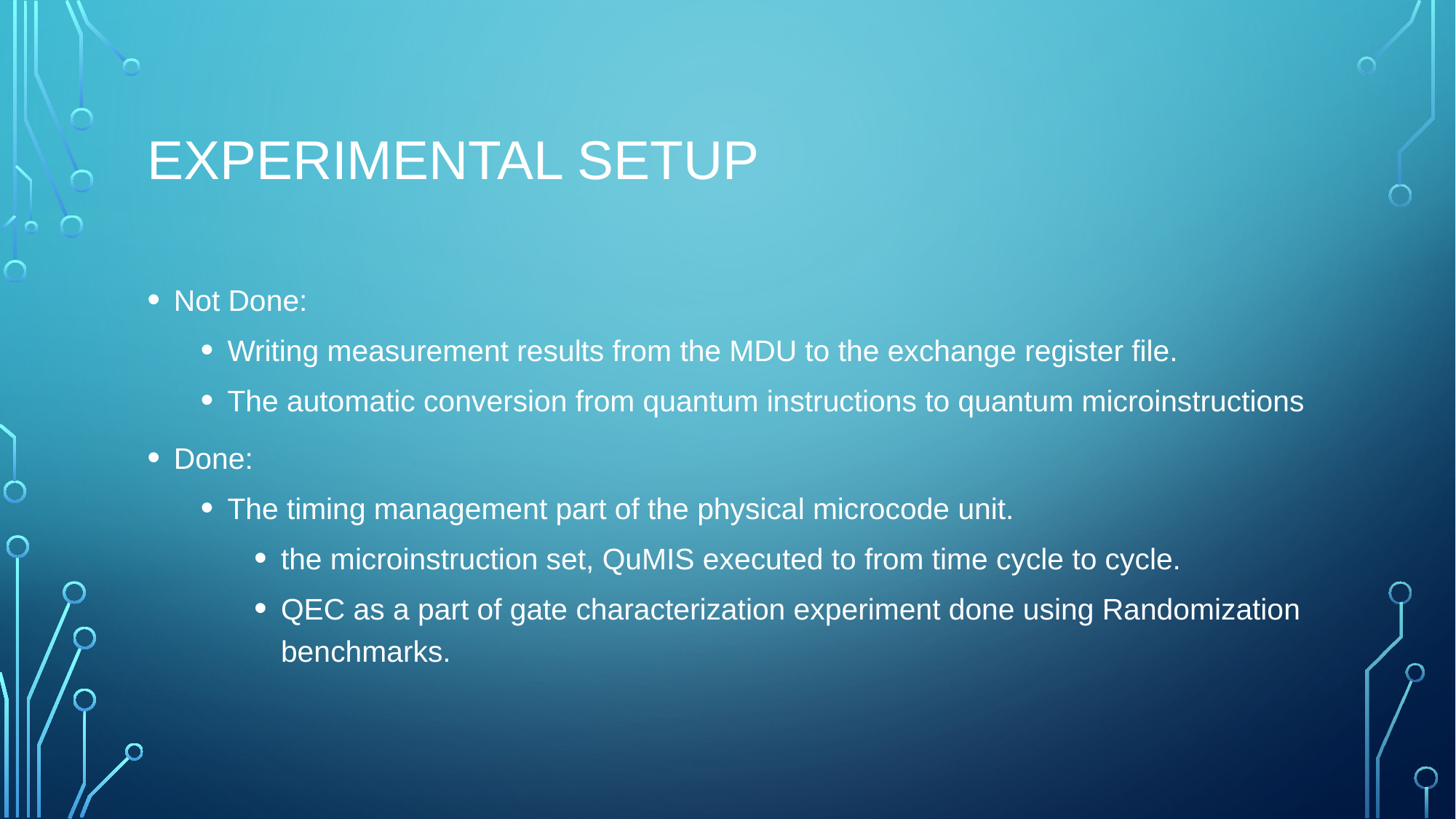

# Experimental setup
Not Done:
Writing measurement results from the MDU to the exchange register file.
The automatic conversion from quantum instructions to quantum microinstructions
Done:
The timing management part of the physical microcode unit.
the microinstruction set, QuMIS executed to from time cycle to cycle.
QEC as a part of gate characterization experiment done using Randomization benchmarks.